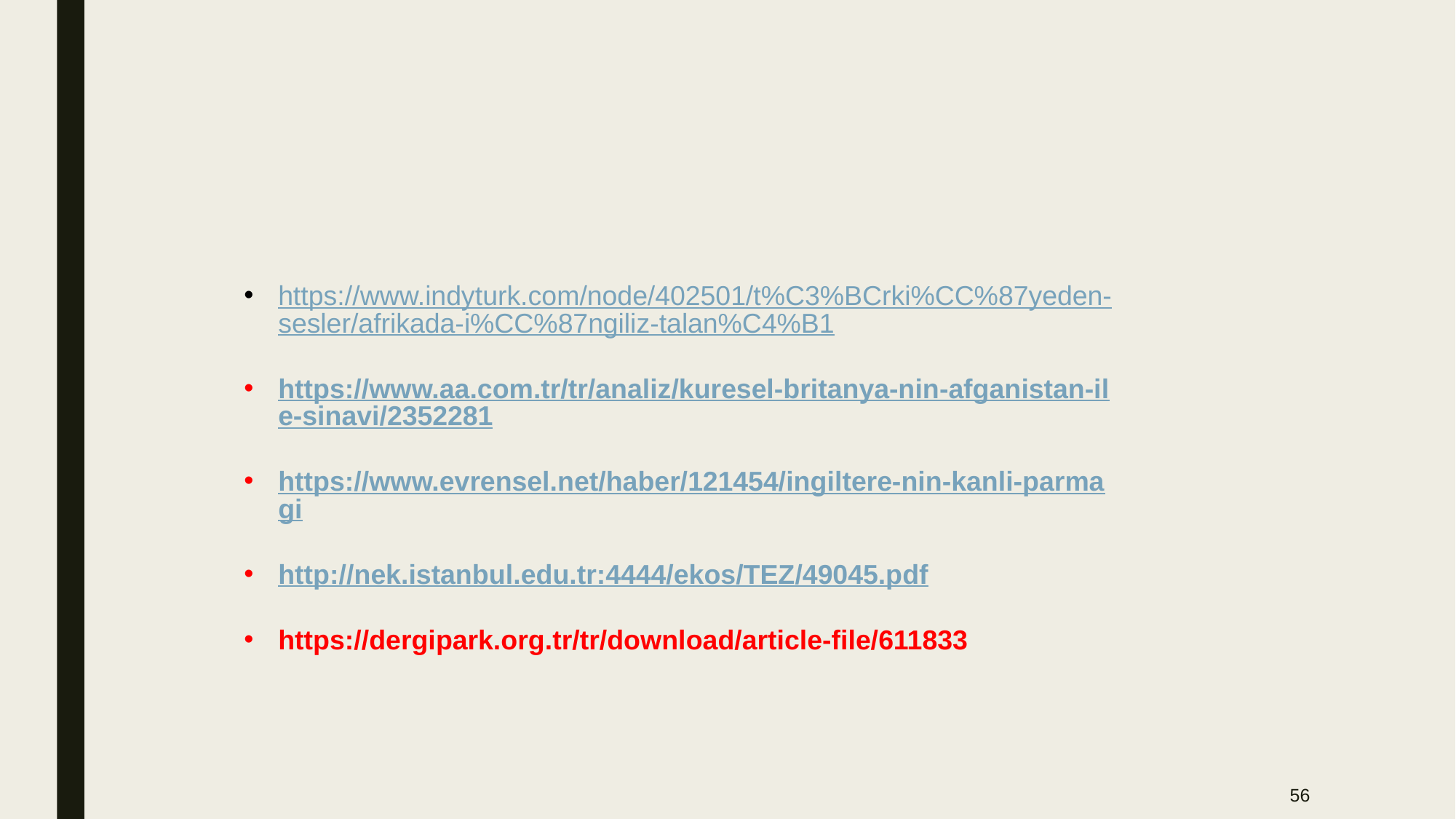

#

https://www.indyturk.com/node/402501/t%C3%BCrki%CC%87yeden-sesler/afrikada-i%CC%87ngiliz-talan%C4%B1

https://www.aa.com.tr/tr/analiz/kuresel-britanya-nin-afganistan-ile-sinavi/2352281

https://www.evrensel.net/haber/121454/ingiltere-nin-kanli-parmagi

http://nek.istanbul.edu.tr:4444/ekos/TEZ/49045.pdf

https://dergipark.org.tr/tr/download/article-file/611833

56